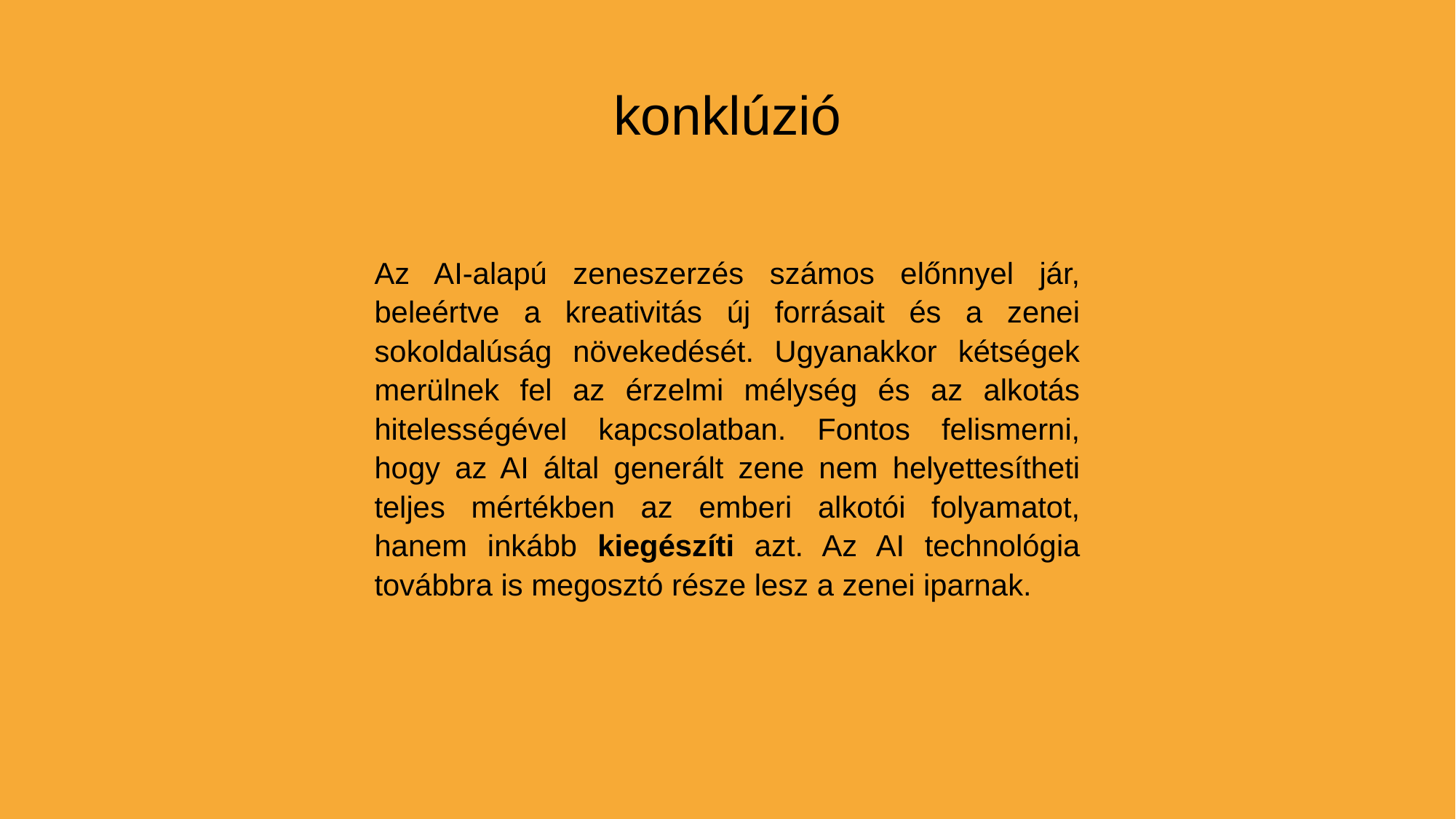

konklúzió
Az AI-alapú zeneszerzés számos előnnyel jár, beleértve a kreativitás új forrásait és a zenei sokoldalúság növekedését. Ugyanakkor kétségek merülnek fel az érzelmi mélység és az alkotás hitelességével kapcsolatban. Fontos felismerni, hogy az AI által generált zene nem helyettesítheti teljes mértékben az emberi alkotói folyamatot, hanem inkább kiegészíti azt. Az AI technológia továbbra is megosztó része lesz a zenei iparnak.